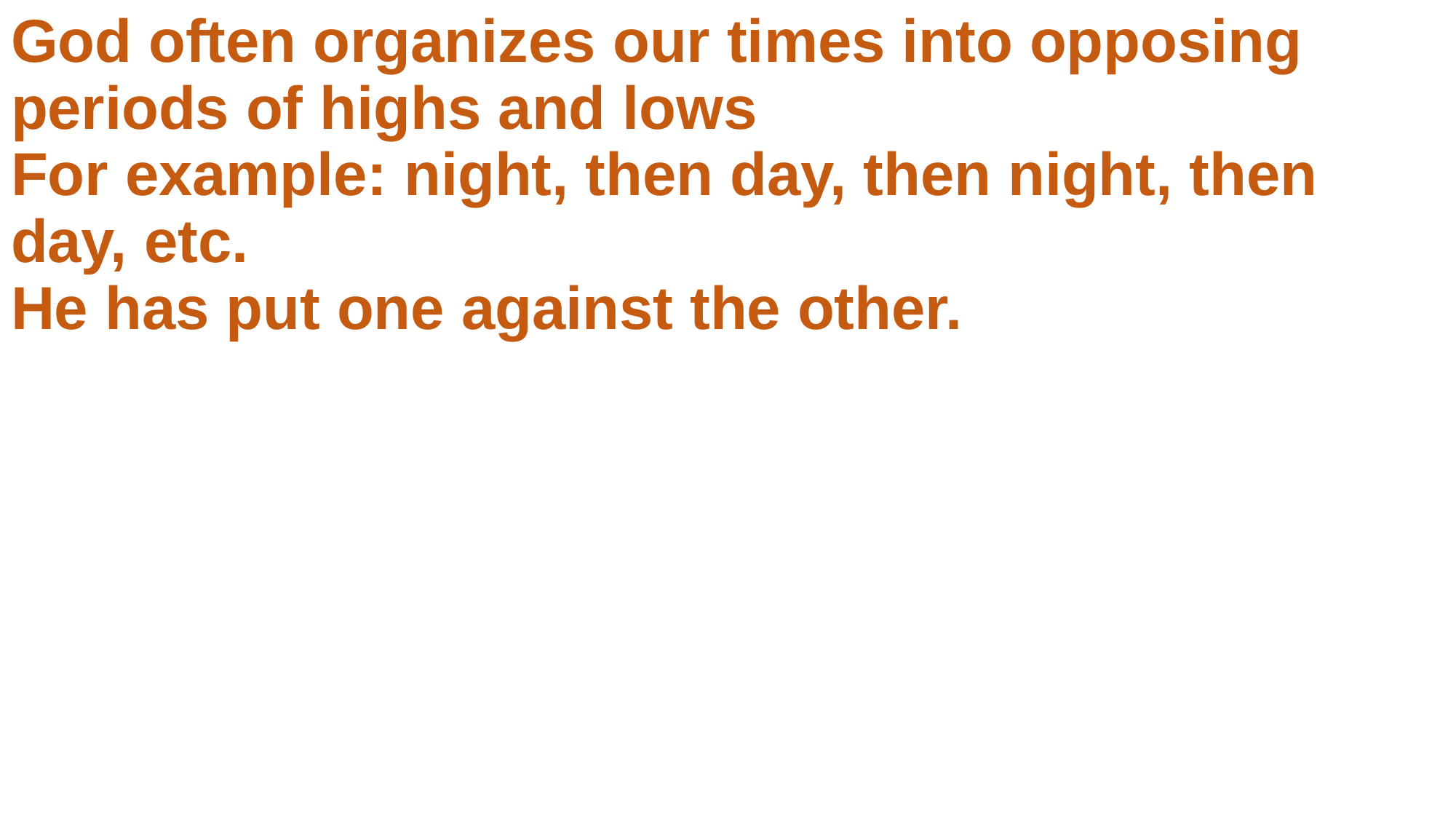

God often organizes our times into opposing periods of highs and lows
For example: night, then day, then night, then day, etc.
He has put one against the other.